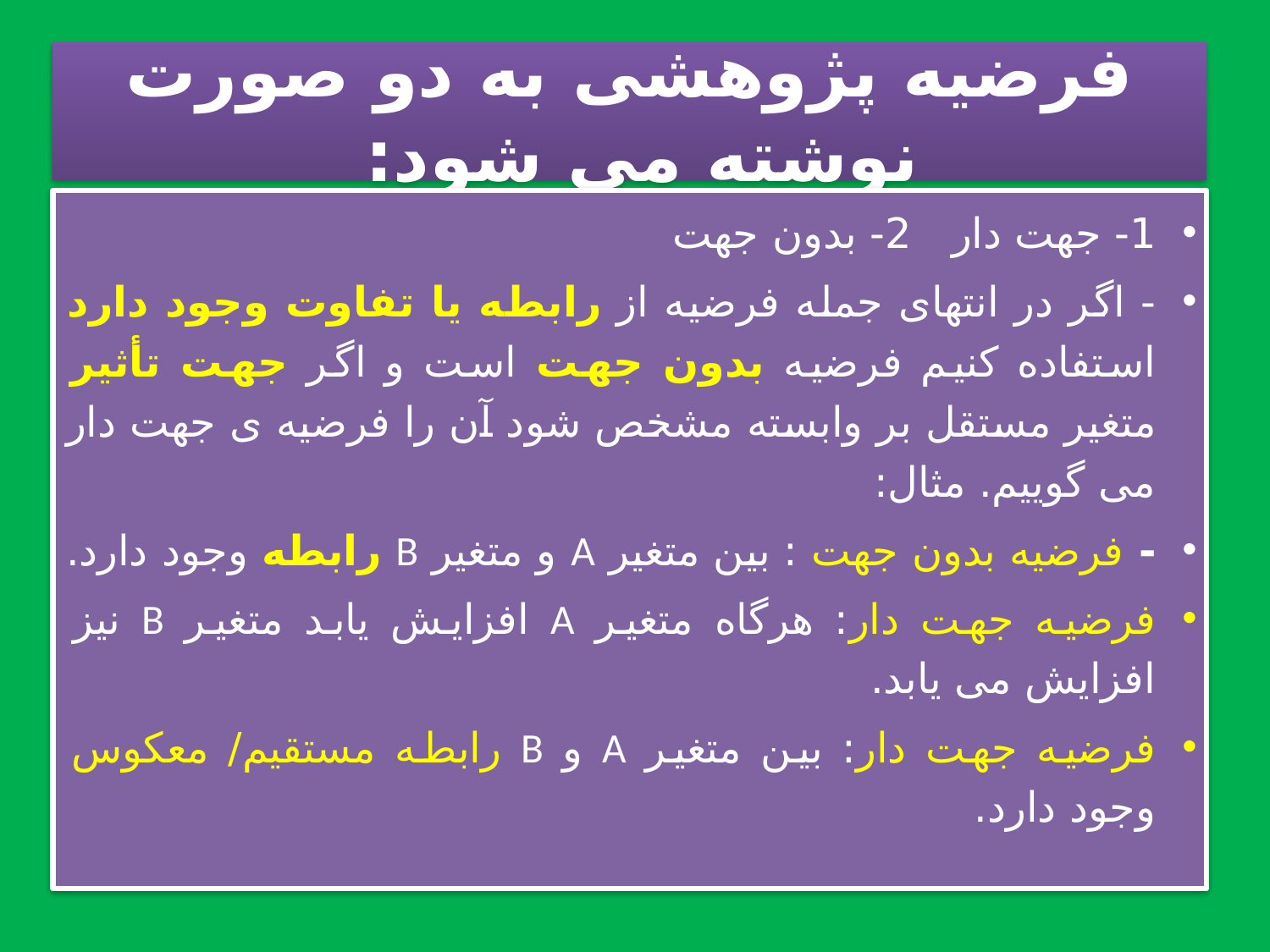

# فرضیه پژوهشی به دو صورت نوشته می شود:
1- جهت دار   2- بدون جهت
- اگر در انتهای جمله فرضیه از رابطه یا تفاوت وجود دارد استفاده کنیم فرضیه بدون جهت است و اگر جهت تأثیر متغیر مستقل بر وابسته مشخص شود آن را فرضیه ی جهت دار می گوییم. مثال:
- فرضیه بدون جهت : بین متغیر A و متغیر B رابطه وجود دارد.
فرضیه جهت دار: هرگاه متغیر A افزایش یابد متغیر B نیز افزایش می یابد.
فرضیه جهت دار: بین متغیر A و B رابطه مستقیم/ معکوس وجود دارد.